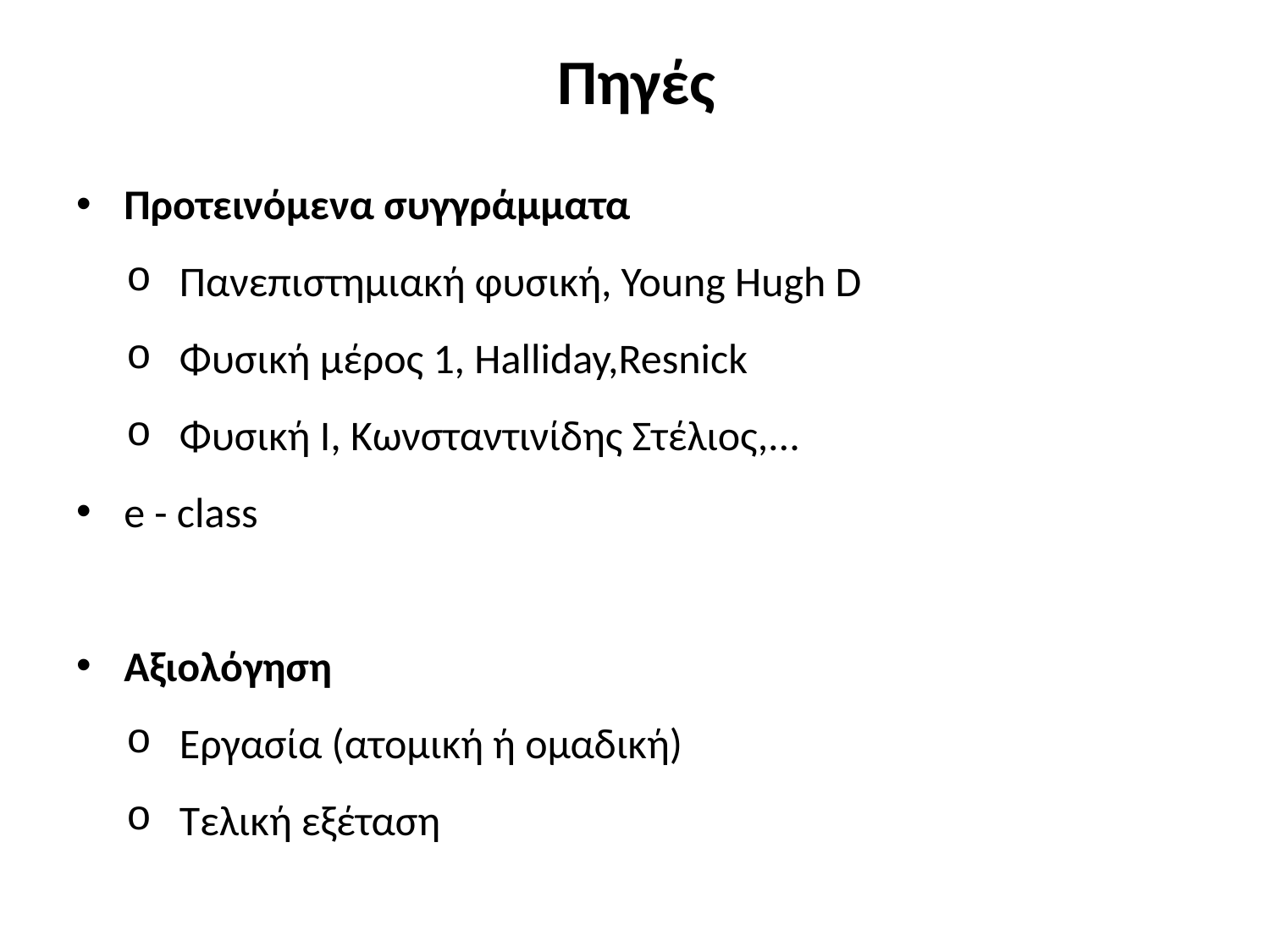

# Πηγές
Προτεινόμενα συγγράμματα
Πανεπιστημιακή φυσική, Young Hugh D
Φυσική μέρος 1, Halliday,Resnick
Φυσική Ι, Κωνσταντινίδης Στέλιος,...
e - class

Αξιολόγηση
Εργασία (ατομική ή ομαδική)
Τελική εξέταση